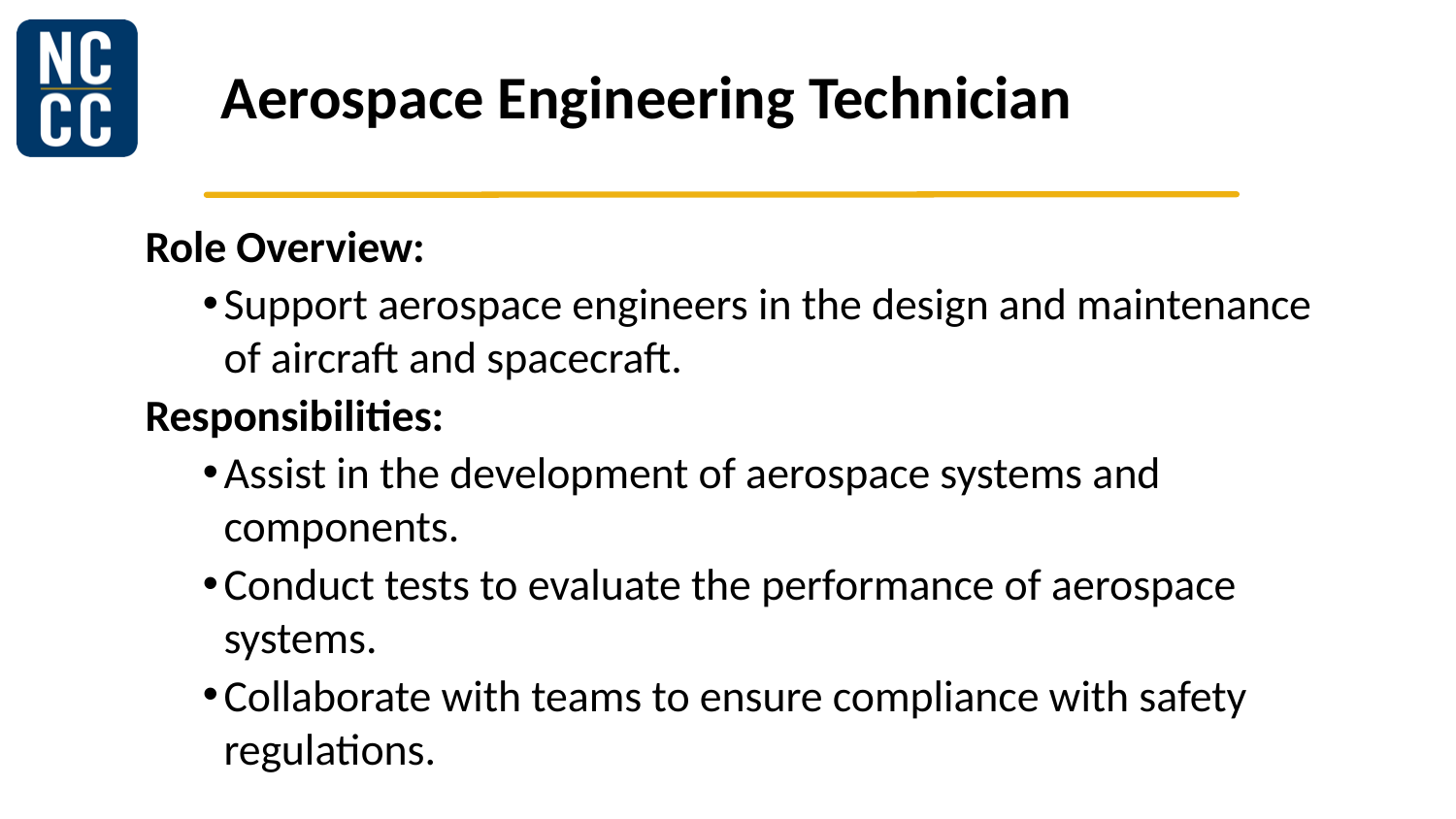

# Aerospace Engineering Technician
Role Overview:
Support aerospace engineers in the design and maintenance of aircraft and spacecraft.
Responsibilities:
Assist in the development of aerospace systems and components.
Conduct tests to evaluate the performance of aerospace systems.
Collaborate with teams to ensure compliance with safety regulations.